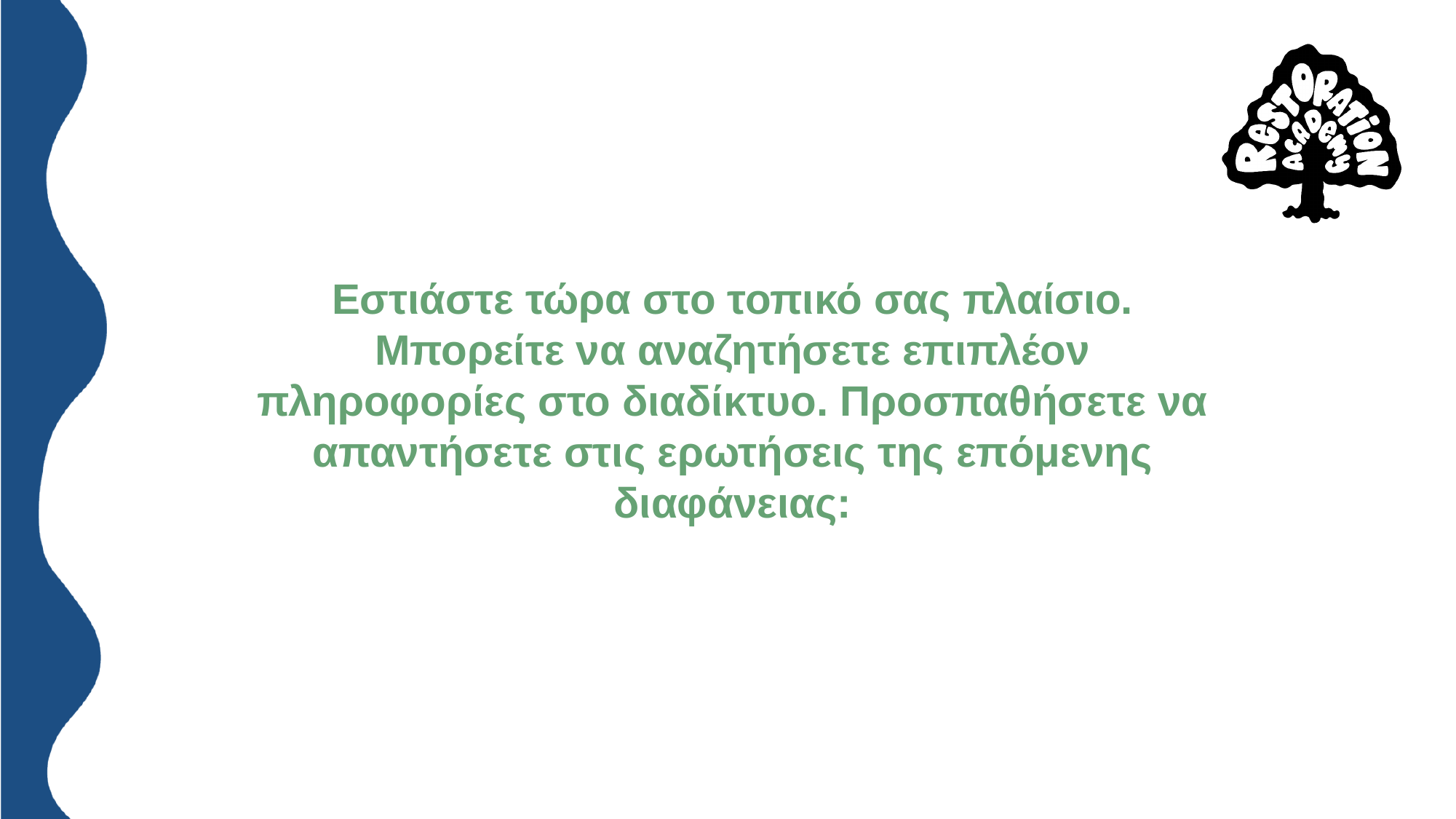

# Εστιάστε τώρα στο τοπικό σας πλαίσιο. Μπορείτε να αναζητήσετε επιπλέον πληροφορίες στο διαδίκτυο. Προσπαθήσετε να απαντήσετε στις ερωτήσεις της επόμενης διαφάνειας: